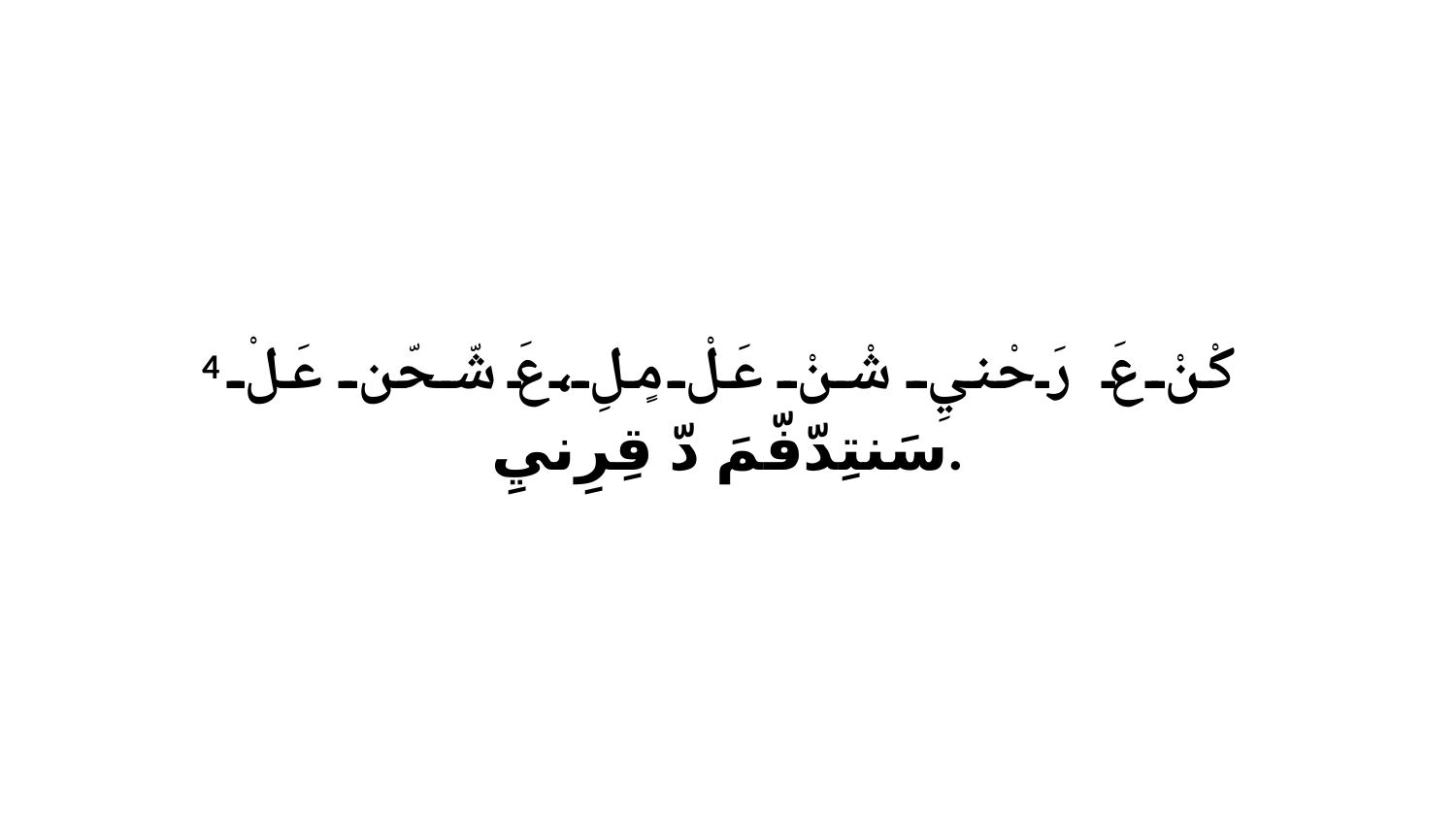

4 كْنْ عَ رَحْنيِ شْنْ عَلْ مٍلِ،عَ شّحّن عَلْ سَنتِدّفّمَ دّ قِرِنيِ.